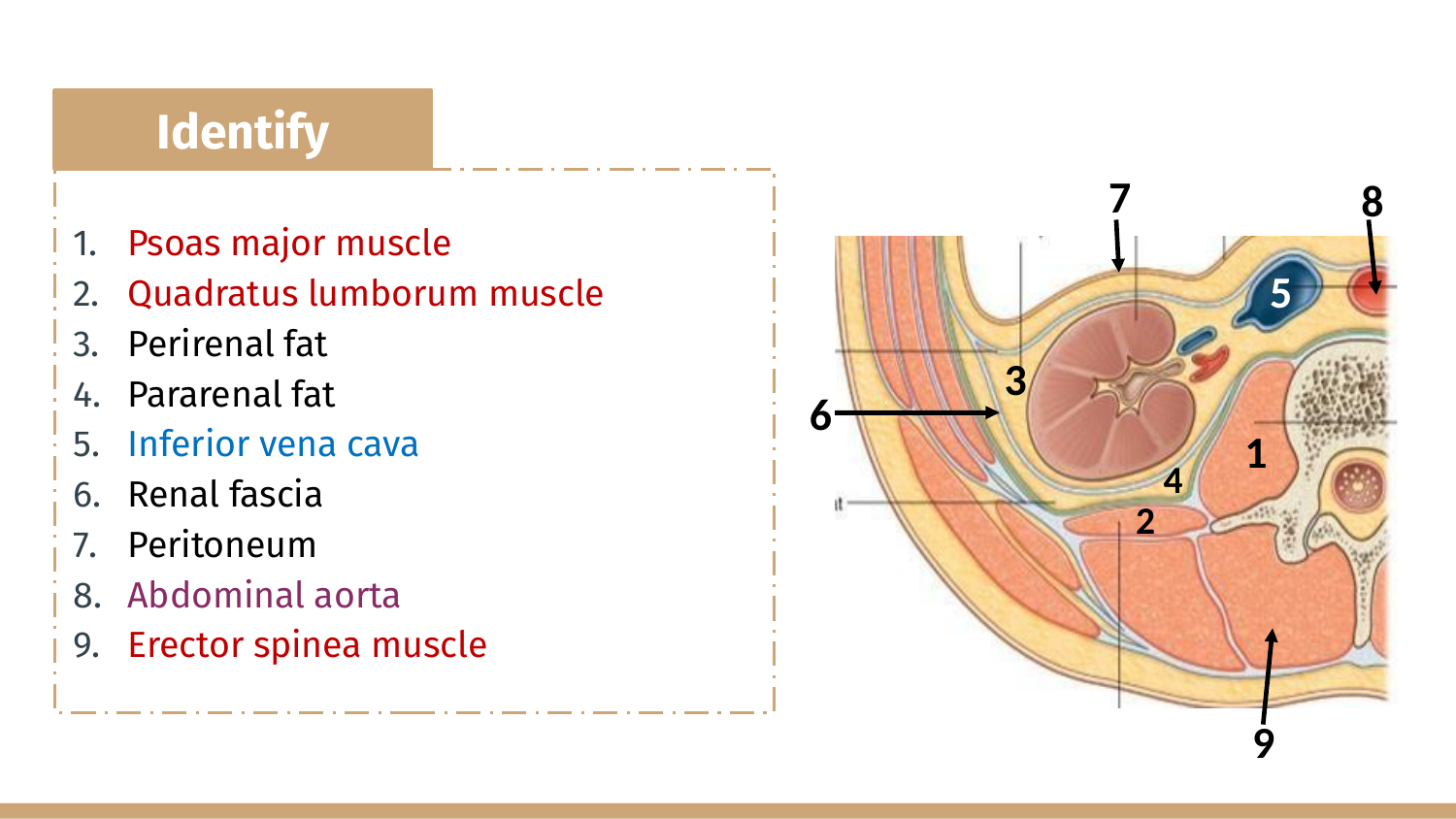

7
8

5
3
6
1
4
2
9
Psoas major muscle
Quadratus lumborum muscle
Perirenal fat
Pararenal fat
Inferior vena cava
Renal fascia
Peritoneum
Abdominal aorta
Erector spinea muscle